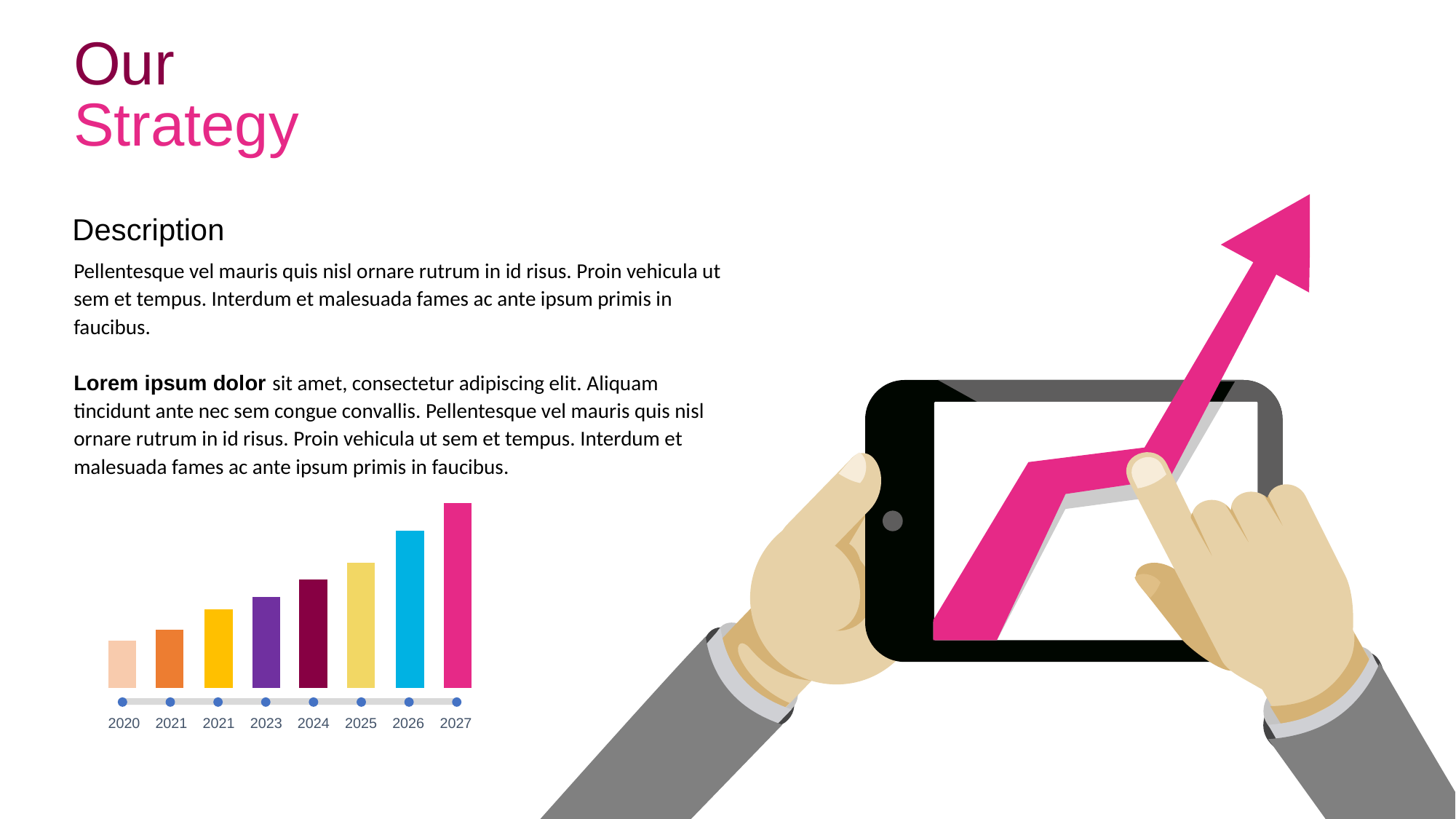

Our
Strategy

Description
Pellentesque vel mauris quis nisl ornare rutrum in id risus. Proin vehicula ut sem et tempus. Interdum et malesuada fames ac ante ipsum primis in faucibus.

Lorem ipsum dolor sit amet, consectetur adipiscing elit. Aliquam tincidunt ante nec sem congue convallis. Pellentesque vel mauris quis nisl ornare rutrum in id risus. Proin vehicula ut sem et tempus. Interdum et malesuada fames ac ante ipsum primis in faucibus.

z

2020
2021
2021
2023
2024
2025
2026
2027